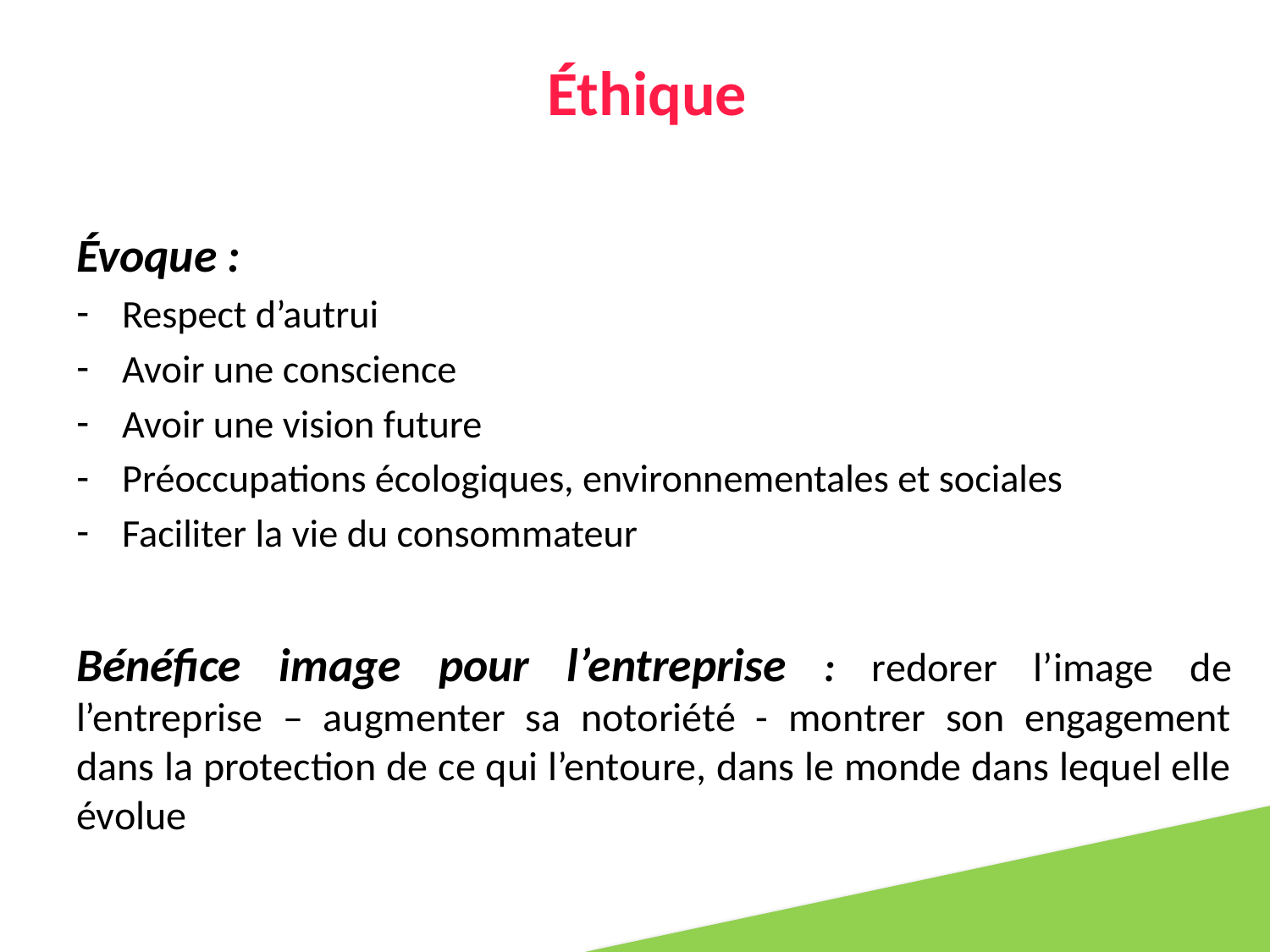

Éthique

Évoque :
Respect d’autrui
Avoir une conscience
Avoir une vision future
Préoccupations écologiques, environnementales et sociales
Faciliter la vie du consommateur

Bénéfice image pour l’entreprise : redorer l’image de l’entreprise – augmenter sa notoriété - montrer son engagement dans la protection de ce qui l’entoure, dans le monde dans lequel elle évolue